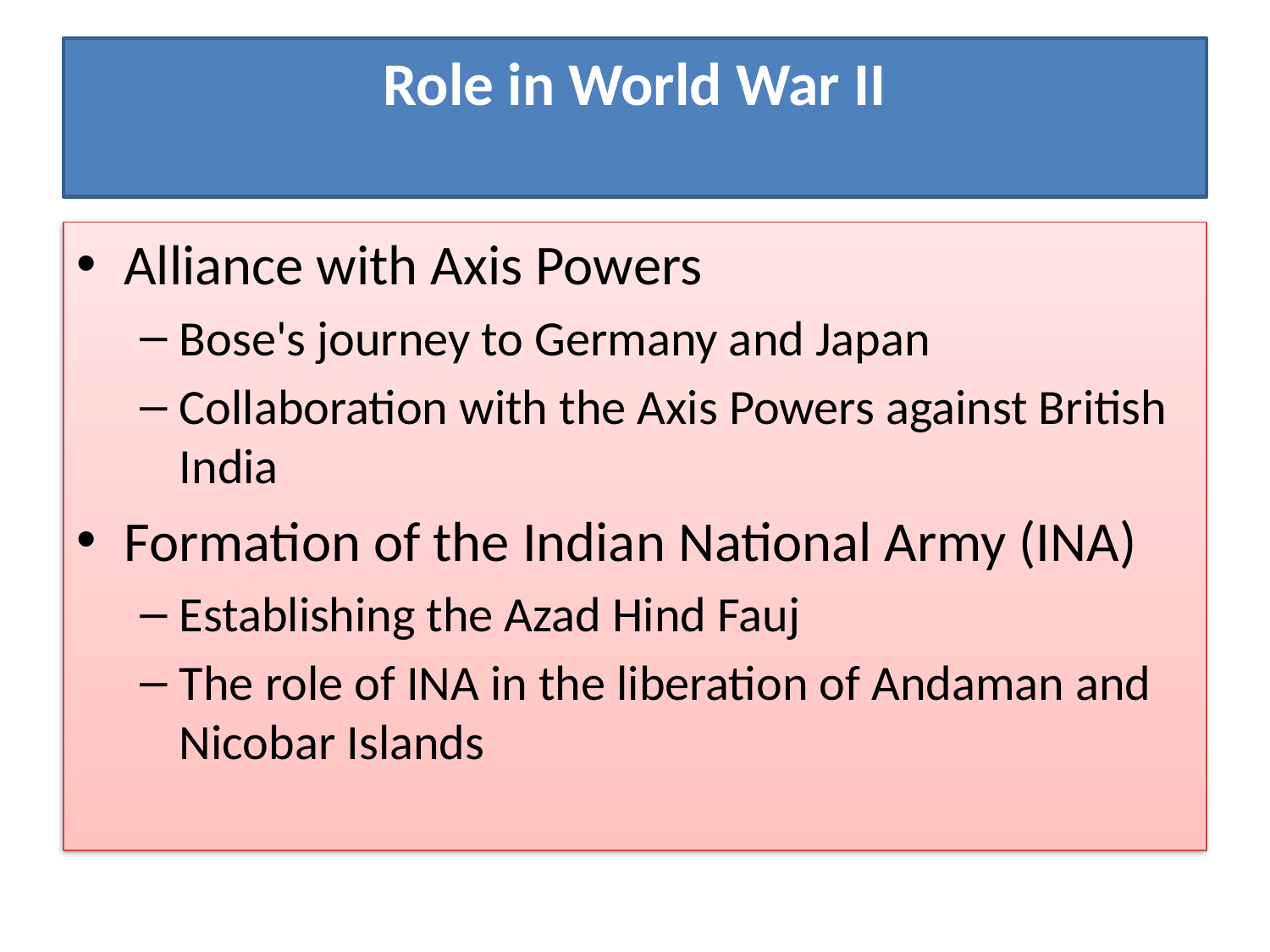

# Role in World War II
Alliance with Axis Powers
Bose's journey to Germany and Japan
Collaboration with the Axis Powers against British India
Formation of the Indian National Army (INA)
Establishing the Azad Hind Fauj
The role of INA in the liberation of Andaman and Nicobar Islands